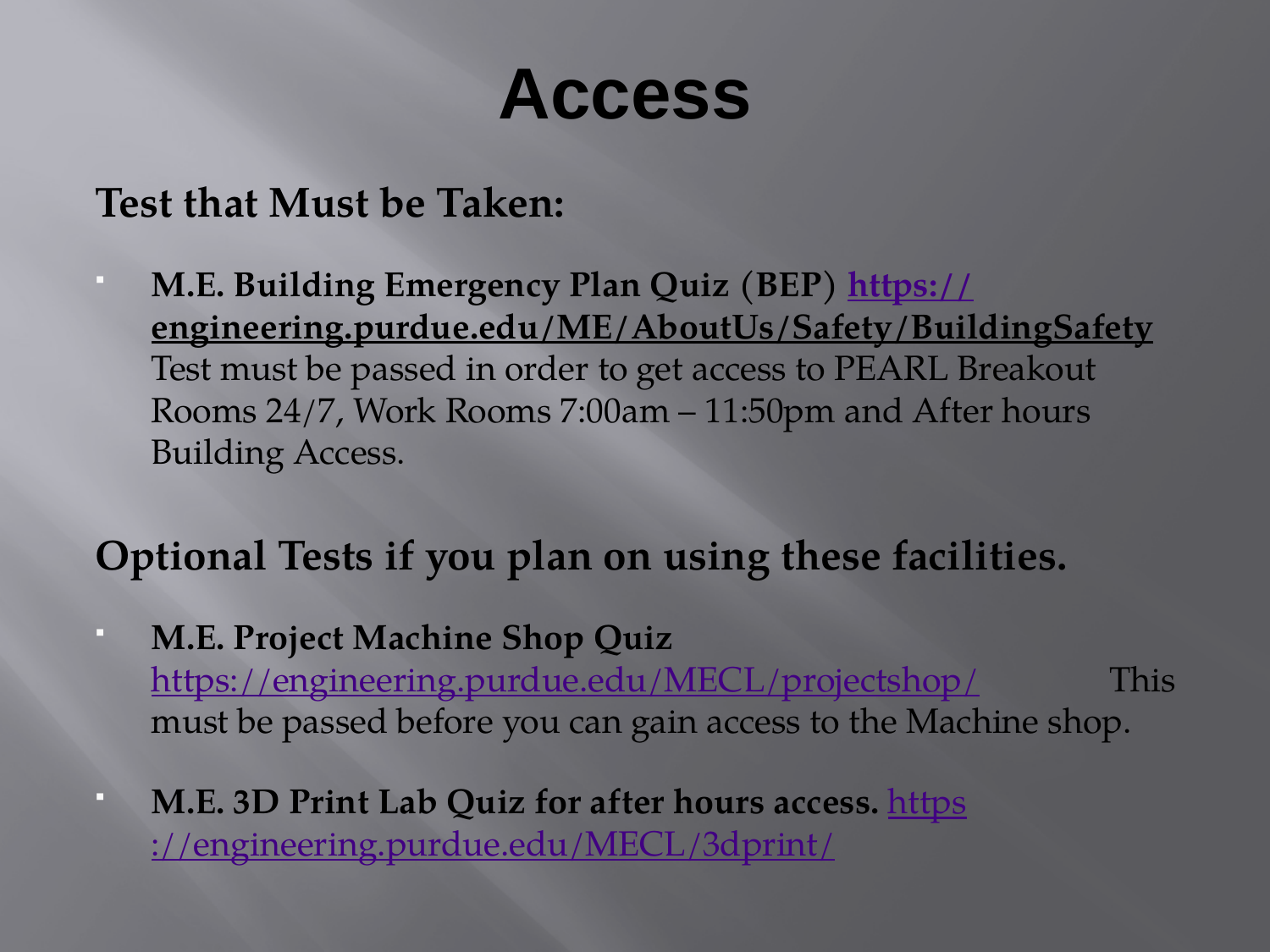

# Access
Test that Must be Taken:

M.E. Building Emergency Plan Quiz (BEP) https://engineering.purdue.edu/ME/AboutUs/Safety/BuildingSafety Test must be passed in order to get access to PEARL Breakout Rooms 24/7, Work Rooms 7:00am – 11:50pm and After hours Building Access.

Optional Tests if you plan on using these facilities.

M.E. Project Machine Shop Quiz https://engineering.purdue.edu/MECL/projectshop/               This must be passed before you can gain access to the Machine shop.

M.E. 3D Print Lab Quiz for after hours access. https://engineering.purdue.edu/MECL/3dprint/